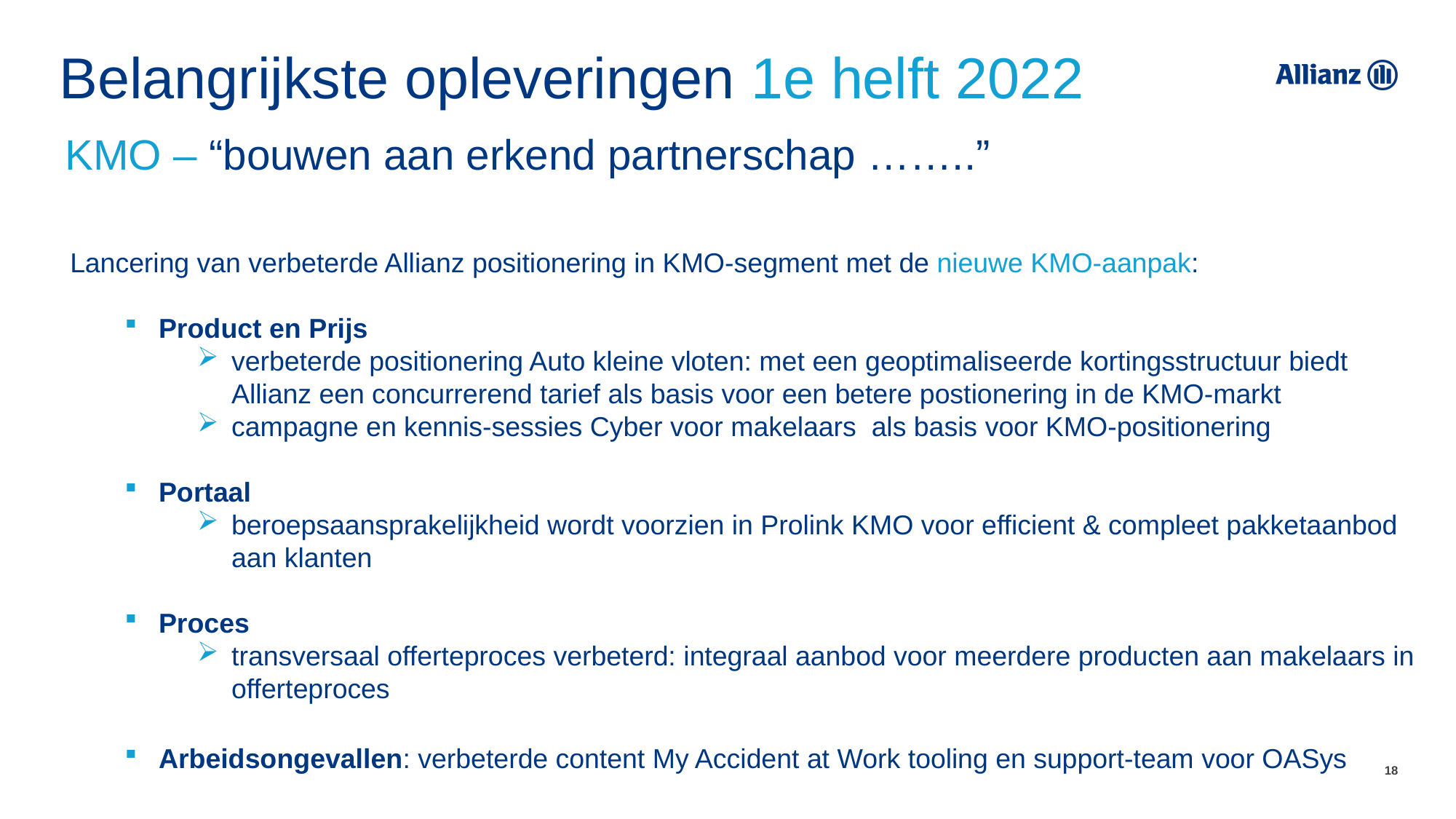

# Belangrijkste opleveringen 1e helft 2022
KMO – “bouwen aan erkend partnerschap ……..”

Lancering van verbeterde Allianz positionering in KMO-segment met de nieuwe KMO-aanpak:

Product en Prijs
verbeterde positionering Auto kleine vloten: met een geoptimaliseerde kortingsstructuur biedt Allianz een concurrerend tarief als basis voor een betere postionering in de KMO-markt
campagne en kennis-sessies Cyber voor makelaars  als basis voor KMO-positionering
Portaal
beroepsaansprakelijkheid wordt voorzien in Prolink KMO voor efficient & compleet pakketaanbod aan klanten
Proces
transversaal offerteproces verbeterd: integraal aanbod voor meerdere producten aan makelaars in offerteproces

Arbeidsongevallen: verbeterde content My Accident at Work tooling en support-team voor OASys

18